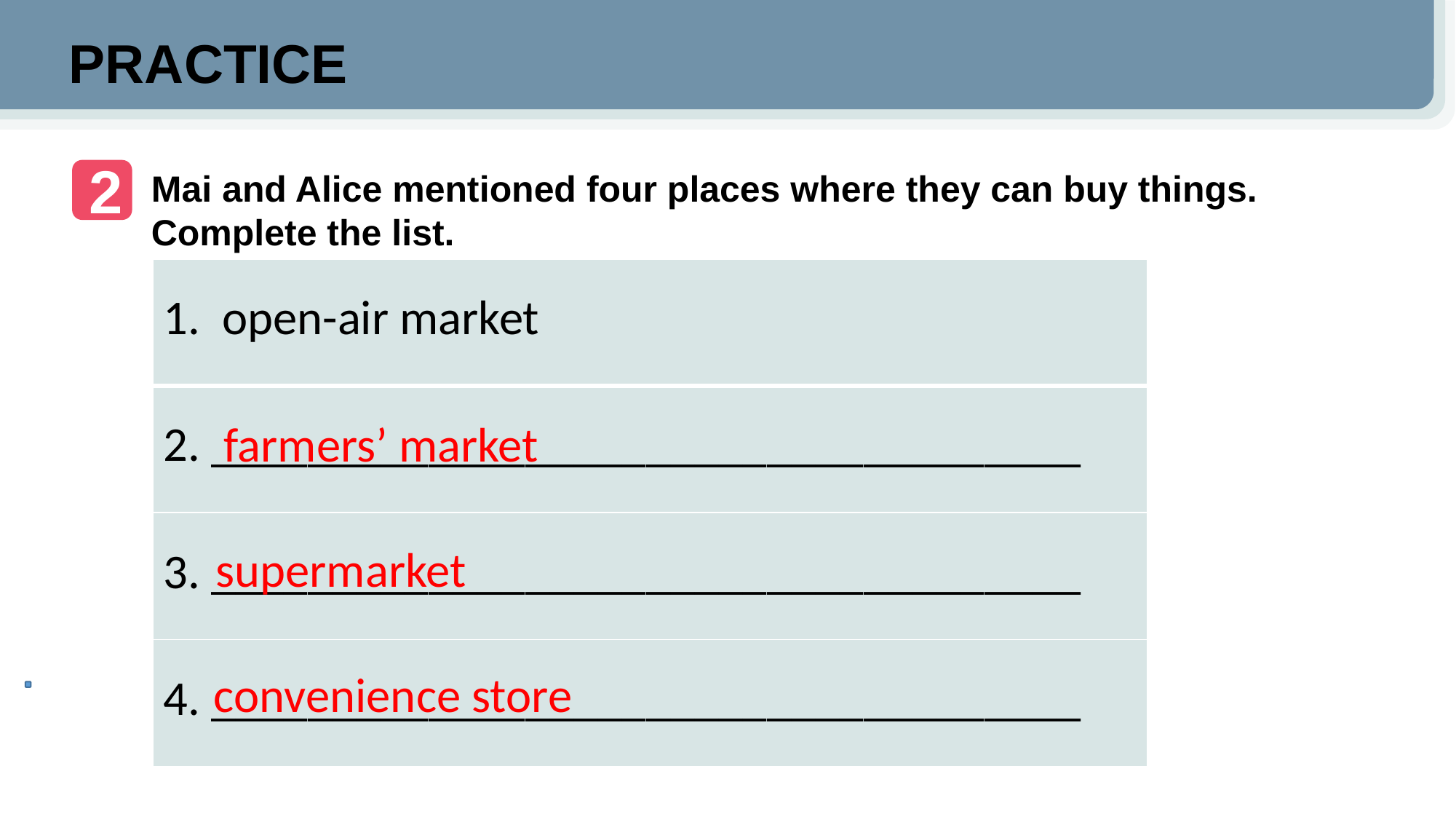

PRACTICE
2

Mai and Alice mentioned four places where they can buy things. Complete the list.
| 1. open-air market |
| --- |
| 2. \_\_\_\_\_\_\_\_\_\_\_\_\_\_\_\_\_\_\_\_\_\_\_\_\_\_\_\_\_\_\_\_\_\_\_\_ |
| 3. \_\_\_\_\_\_\_\_\_\_\_\_\_\_\_\_\_\_\_\_\_\_\_\_\_\_\_\_\_\_\_\_\_\_\_\_ |
| 4. \_\_\_\_\_\_\_\_\_\_\_\_\_\_\_\_\_\_\_\_\_\_\_\_\_\_\_\_\_\_\_\_\_\_\_\_ |
farmers’ market
supermarket
convenience store